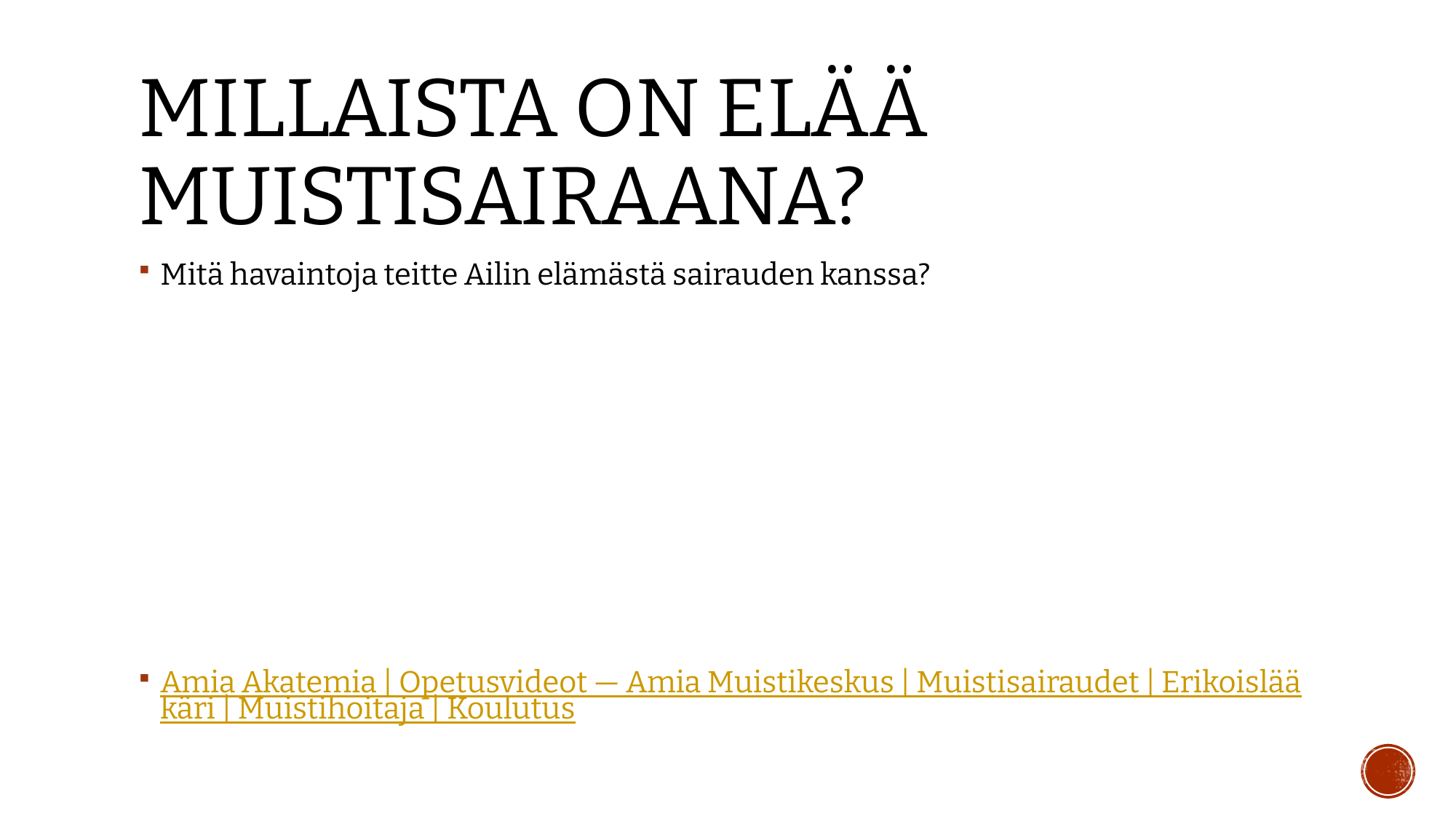

# Millaista on elää muistisairaana?
Mitä havaintoja teitte Ailin elämästä sairauden kanssa?

Amia Akatemia | Opetusvideot — Amia Muistikeskus | Muistisairaudet | Erikoislääkäri | Muistihoitaja | Koulutus